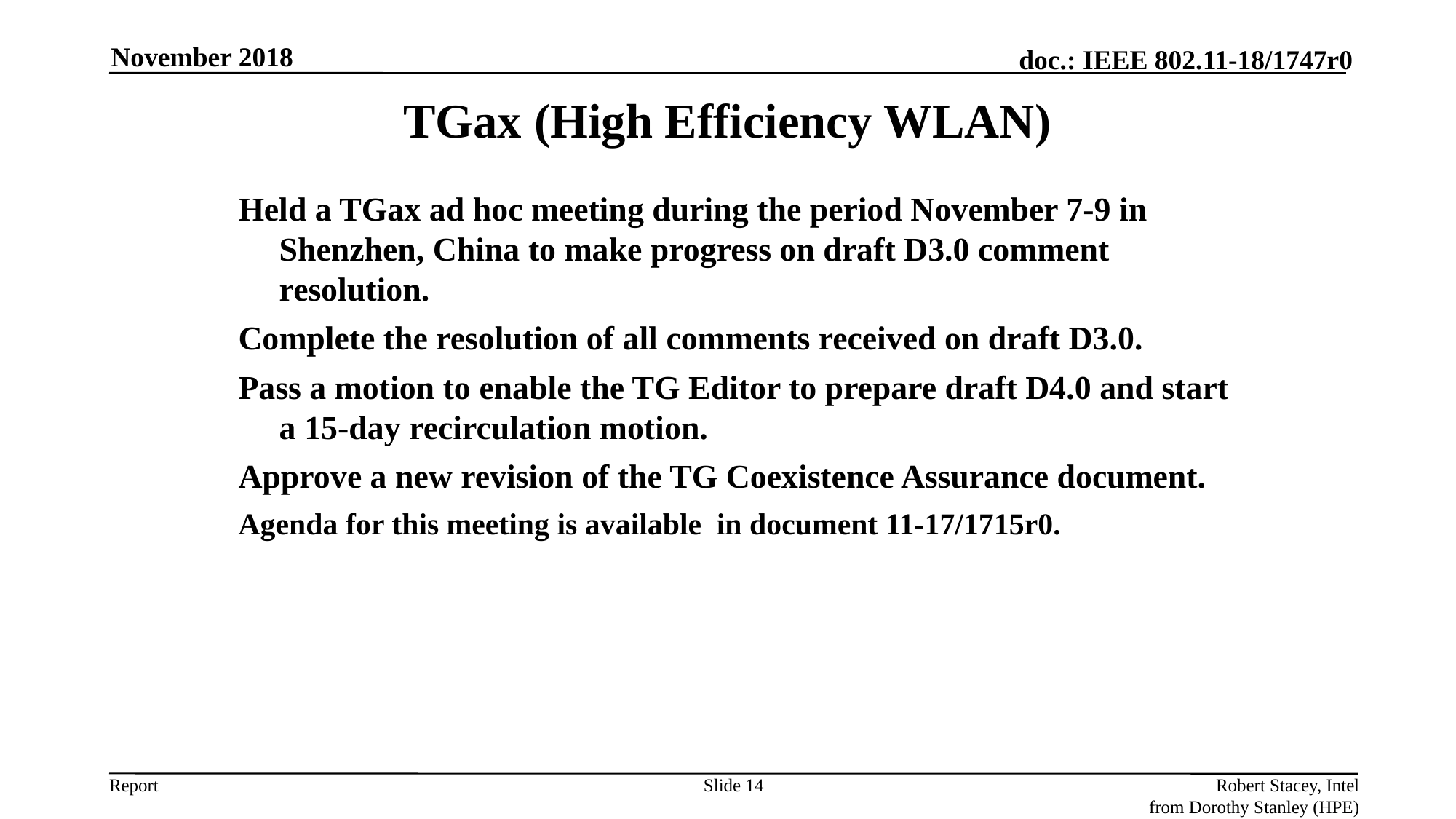

November 2018
TGax (High Efficiency WLAN)
Held a TGax ad hoc meeting during the period November 7-9 in Shenzhen, China to make progress on draft D3.0 comment resolution.
Complete the resolution of all comments received on draft D3.0.
Pass a motion to enable the TG Editor to prepare draft D4.0 and start a 15-day recirculation motion.
Approve a new revision of the TG Coexistence Assurance document.
Agenda for this meeting is available  in document 11-17/1715r0.
Slide 14
Robert Stacey, Intel
from Dorothy Stanley (HPE)